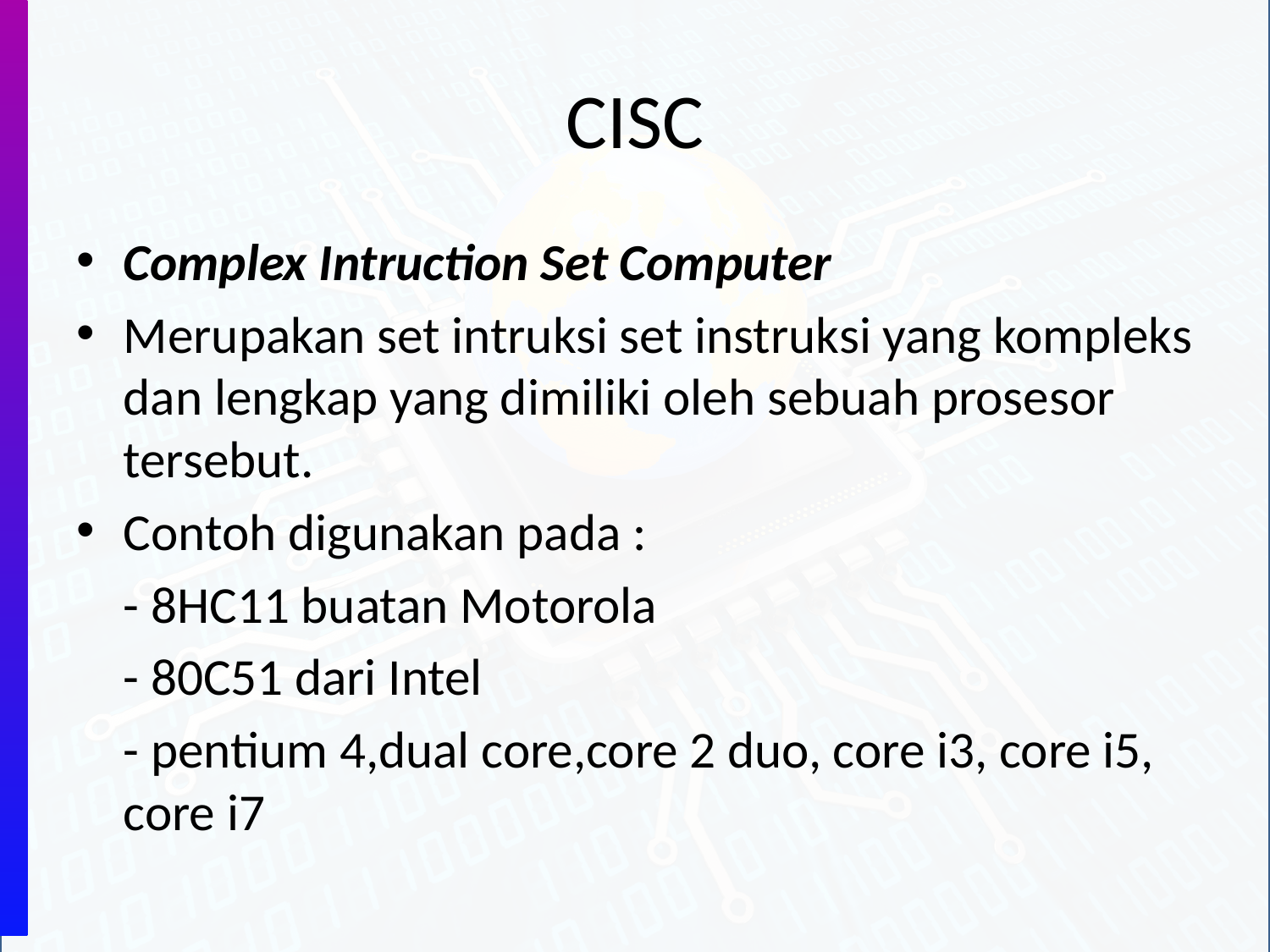

# CISC
Complex Intruction Set Computer
Merupakan set intruksi set instruksi yang kompleks dan lengkap yang dimiliki oleh sebuah prosesor tersebut.
Contoh digunakan pada :
	- 8HC11 buatan Motorola
	- 80C51 dari Intel
	- pentium 4,dual core,core 2 duo, core i3, core i5, core i7